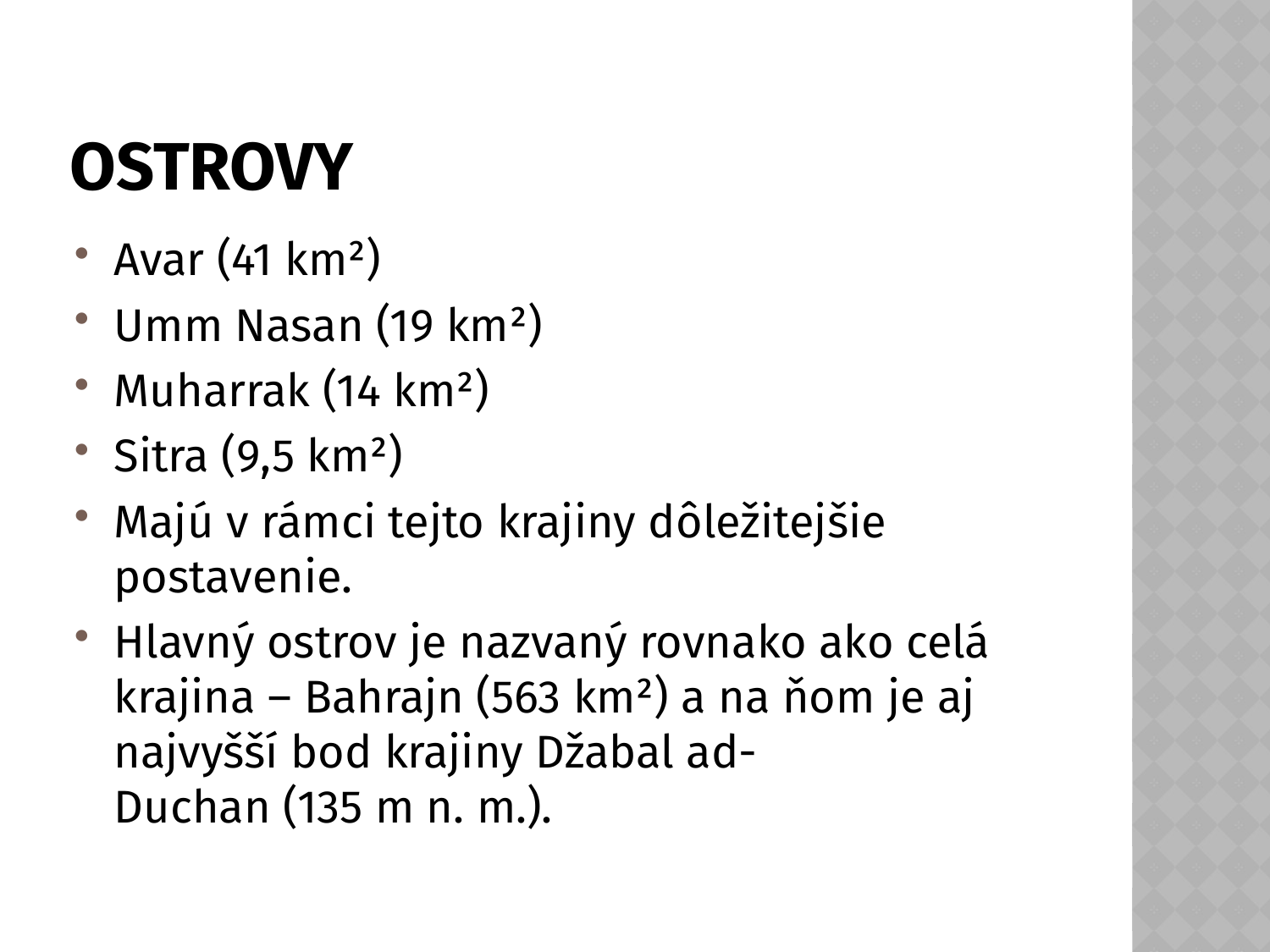

# Ostrovy
Avar (41 km²)
Umm Nasan (19 km²)
Muharrak (14 km²)
Sitra (9,5 km²)
Majú v rámci tejto krajiny dôležitejšie postavenie.
Hlavný ostrov je nazvaný rovnako ako celá krajina – Bahrajn (563 km²) a na ňom je aj najvyšší bod krajiny Džabal ad-Duchan (135 m n. m.).